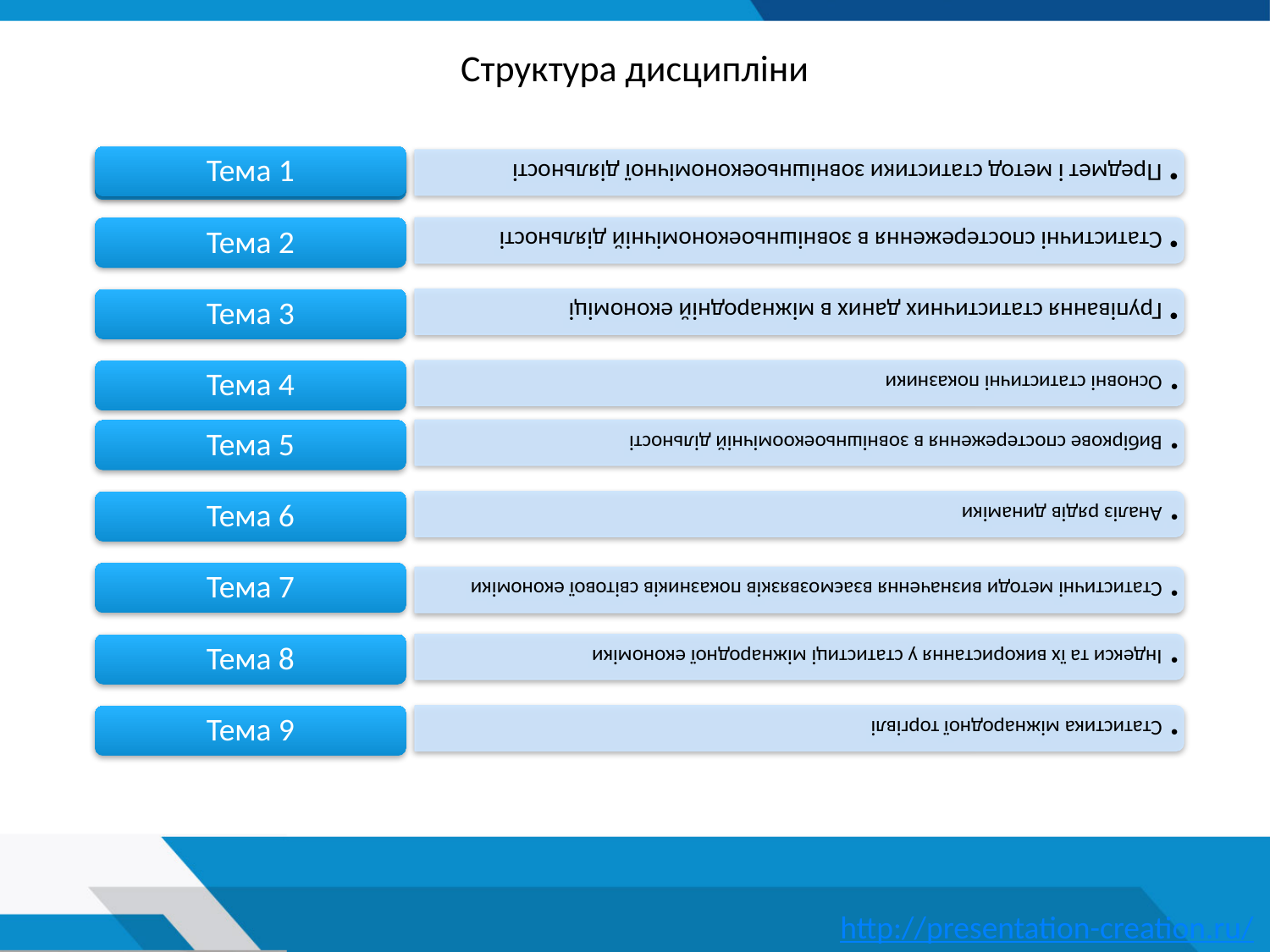

# Структура дисципліни
Предмет і метод статистики зовнішньоекономічної діяльності

Тема 1
Основні статистичні показники
Тема 4
Статистичні спостереження в зовнішньоекономічній діяльності
Тема 2
Групівання статистичних даних в міжнародній економіці
Тема 3
Вибіркове спостереження в зовнішньоекоомічній дільності
Тема 5
Аналіз рядів динаміки
Тема 6
Статистичні методи визначення взаємозвязків показників світової економіки
Тема 8
Індекси та їх використання у статистиці міжнародної економіки
Тема 7
Статистика міжнародної торгівлі
Тема 9